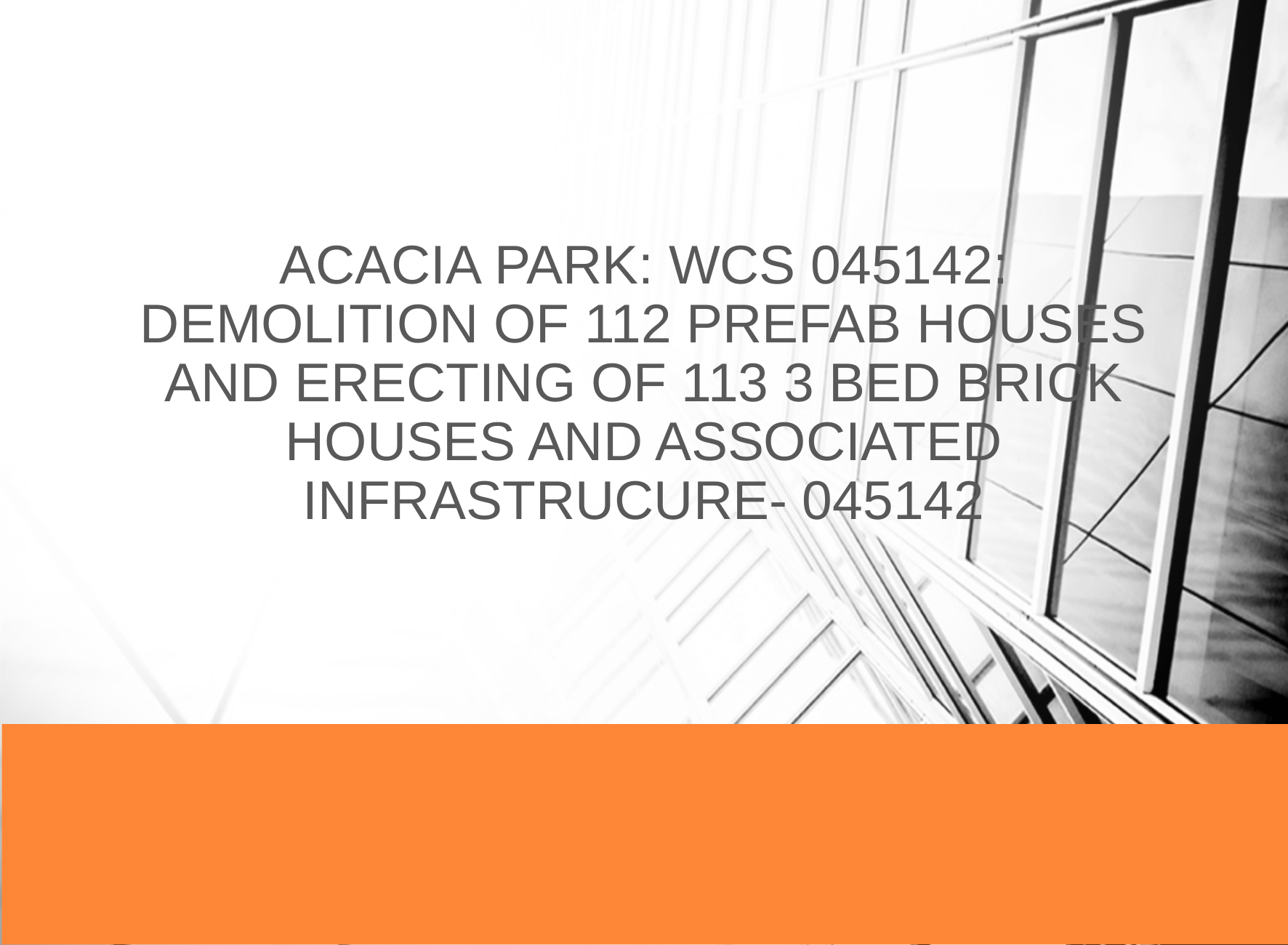

ACACIA PARK: WCS 045142: DEMOLITION OF 112 PREFAB HOUSES AND ERECTING OF 113 3 BED BRICK HOUSES AND ASSOCIATED INFRASTRUCURE- 045142